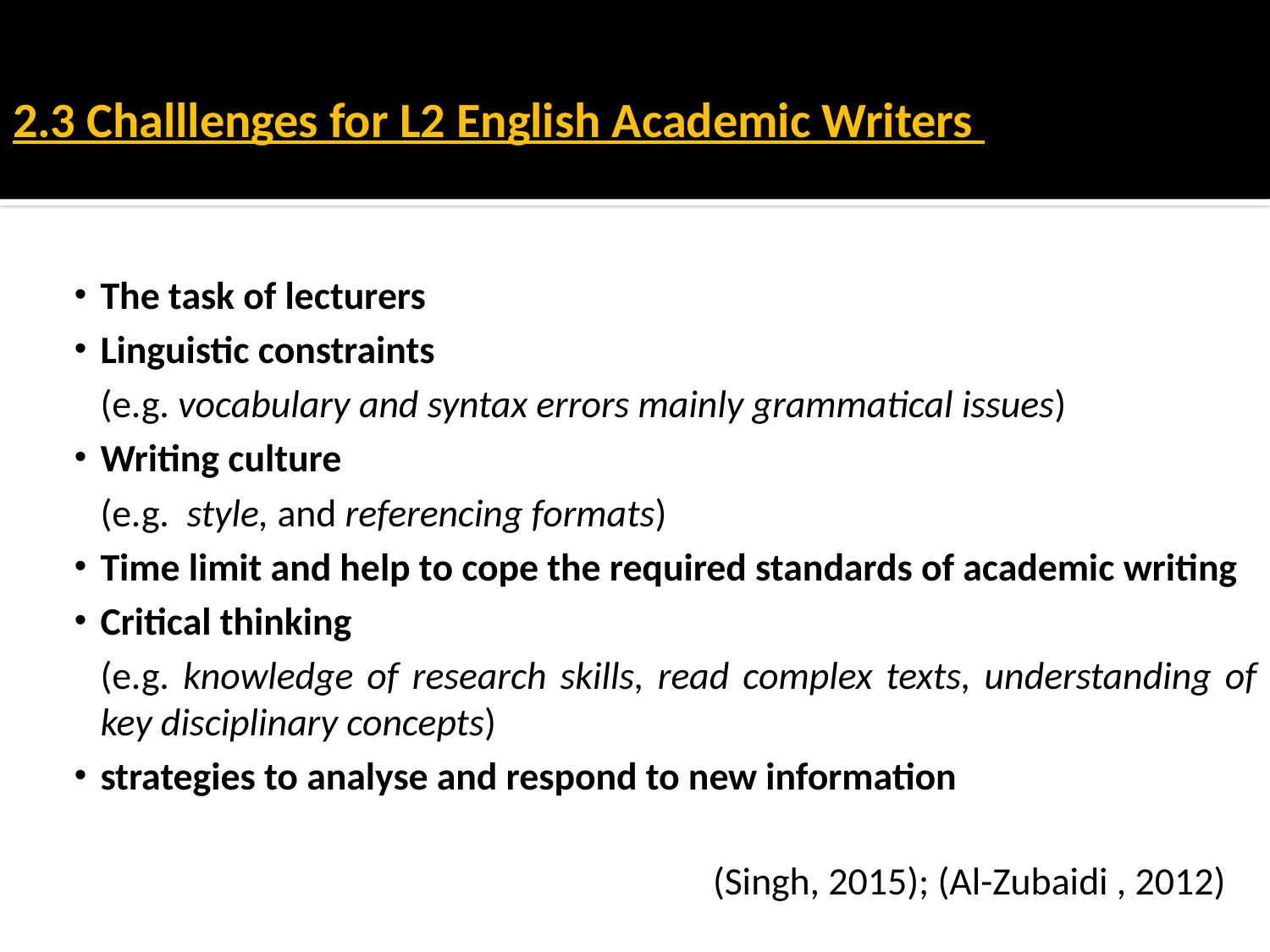

# 2.3 Challlenges for L2 English Academic Writers
The task of lecturers
Linguistic constraints
	(e.g. vocabulary and syntax errors mainly grammatical issues)
Writing culture
	(e.g.  style, and referencing formats)
Time limit and help to cope the required standards of academic writing
Critical thinking
	(e.g. knowledge of research skills, read complex texts, understanding of key disciplinary concepts)
strategies to analyse and respond to new information

(Singh, 2015); (Al-Zubaidi , 2012)